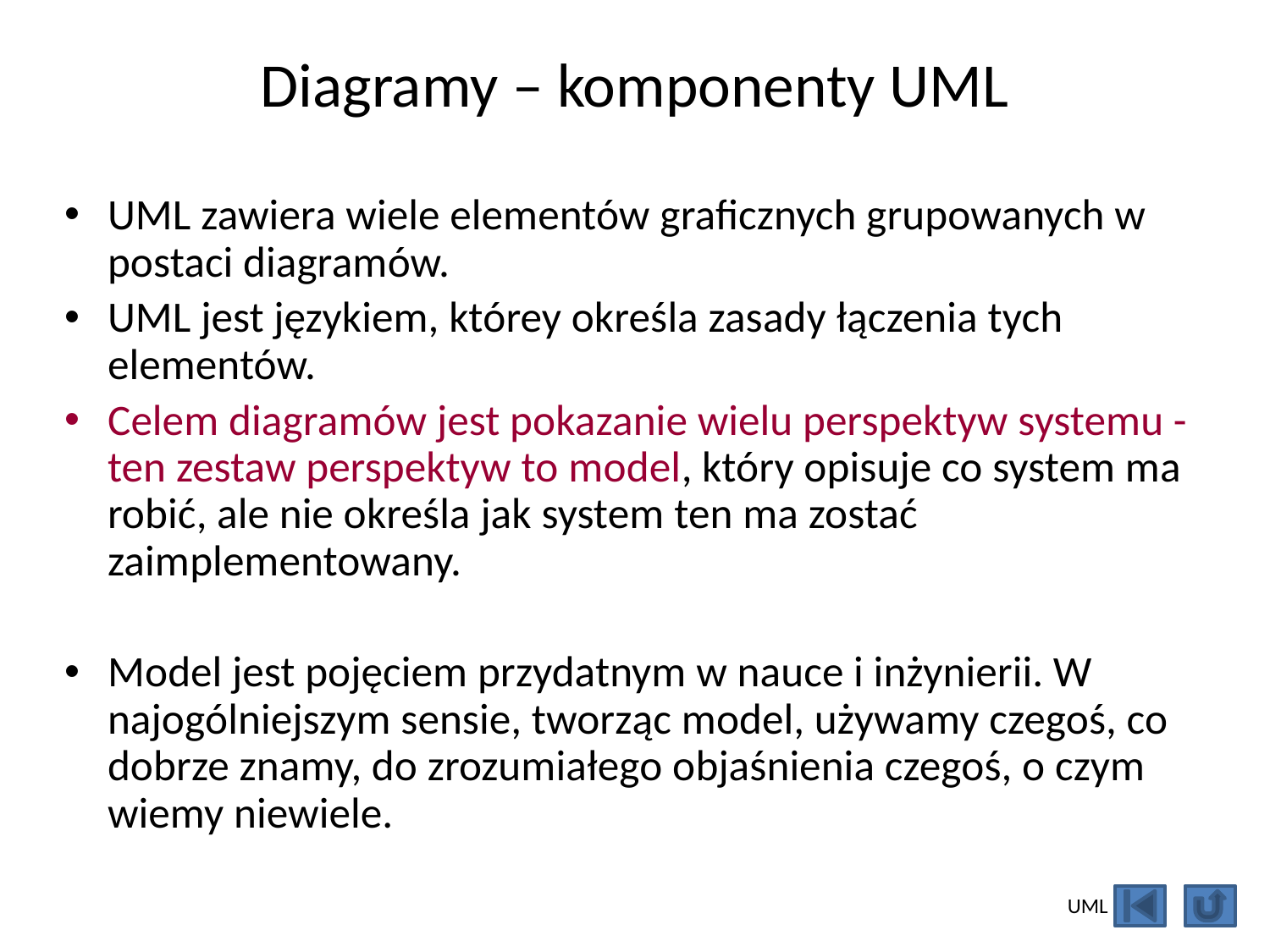

# Diagramy – komponenty UML
UML zawiera wiele elementów graficznych grupowanych w postaci diagramów.
UML jest językiem, którey określa zasady łączenia tych elementów.
Celem diagramów jest pokazanie wielu perspektyw systemu - ten zestaw perspektyw to model, który opisuje co system ma robić, ale nie określa jak system ten ma zostać zaimplementowany.

Model jest pojęciem przydatnym w nauce i inżynierii. W najogólniejszym sensie, tworząc model, używamy czegoś, co dobrze znamy, do zrozumiałego objaśnienia czegoś, o czym wiemy niewiele.
UML